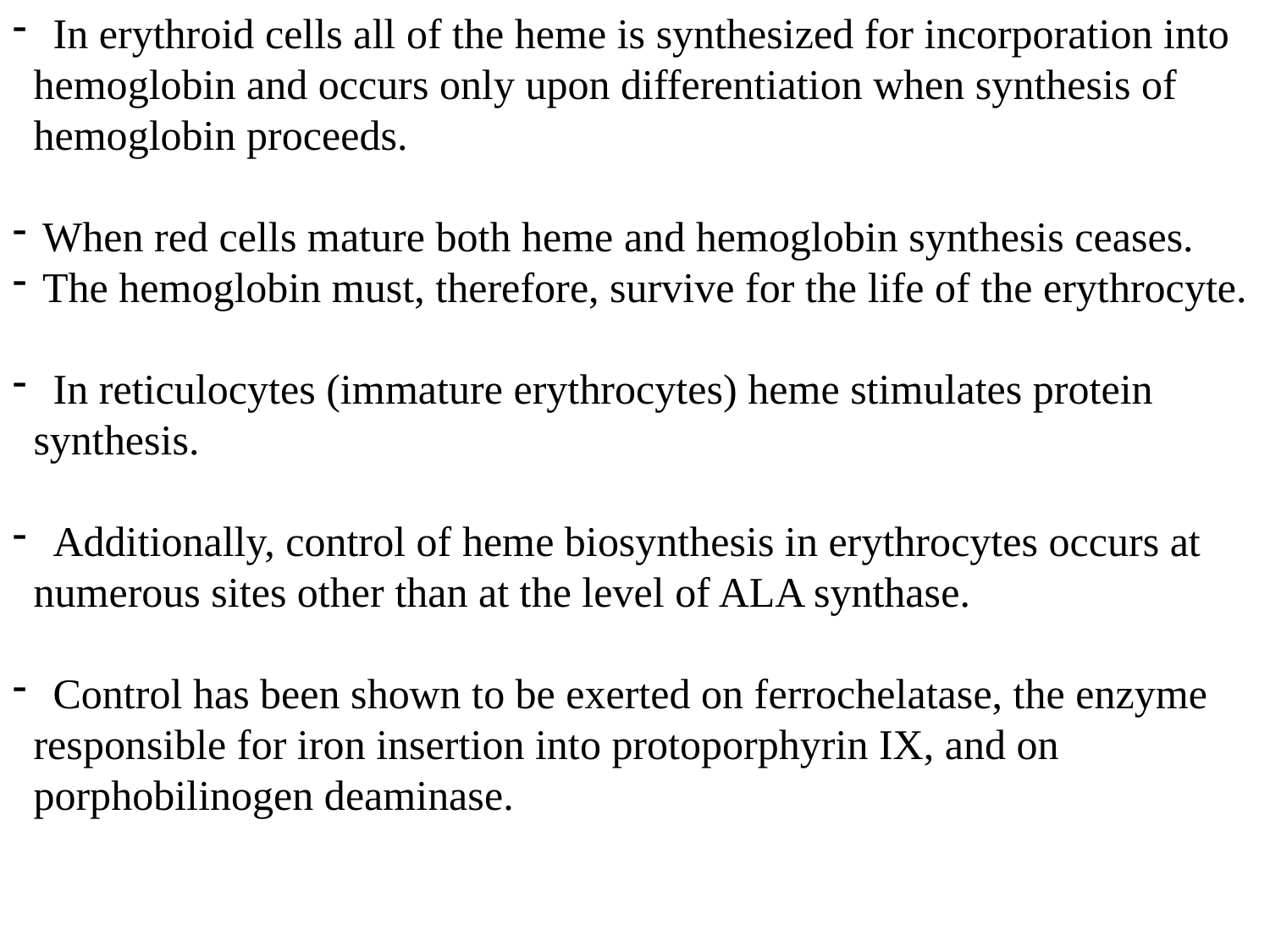

In erythroid cells all of the heme is synthesized for incorporation into
  hemoglobin and occurs only upon differentiation when synthesis of
  hemoglobin proceeds.

When red cells mature both heme and hemoglobin synthesis ceases.
The hemoglobin must, therefore, survive for the life of the erythrocyte.

 In reticulocytes (immature erythrocytes) heme stimulates protein
  synthesis.

 Additionally, control of heme biosynthesis in erythrocytes occurs at
  numerous sites other than at the level of ALA synthase.

 Control has been shown to be exerted on ferrochelatase, the enzyme
  responsible for iron insertion into protoporphyrin IX, and on
  porphobilinogen deaminase.